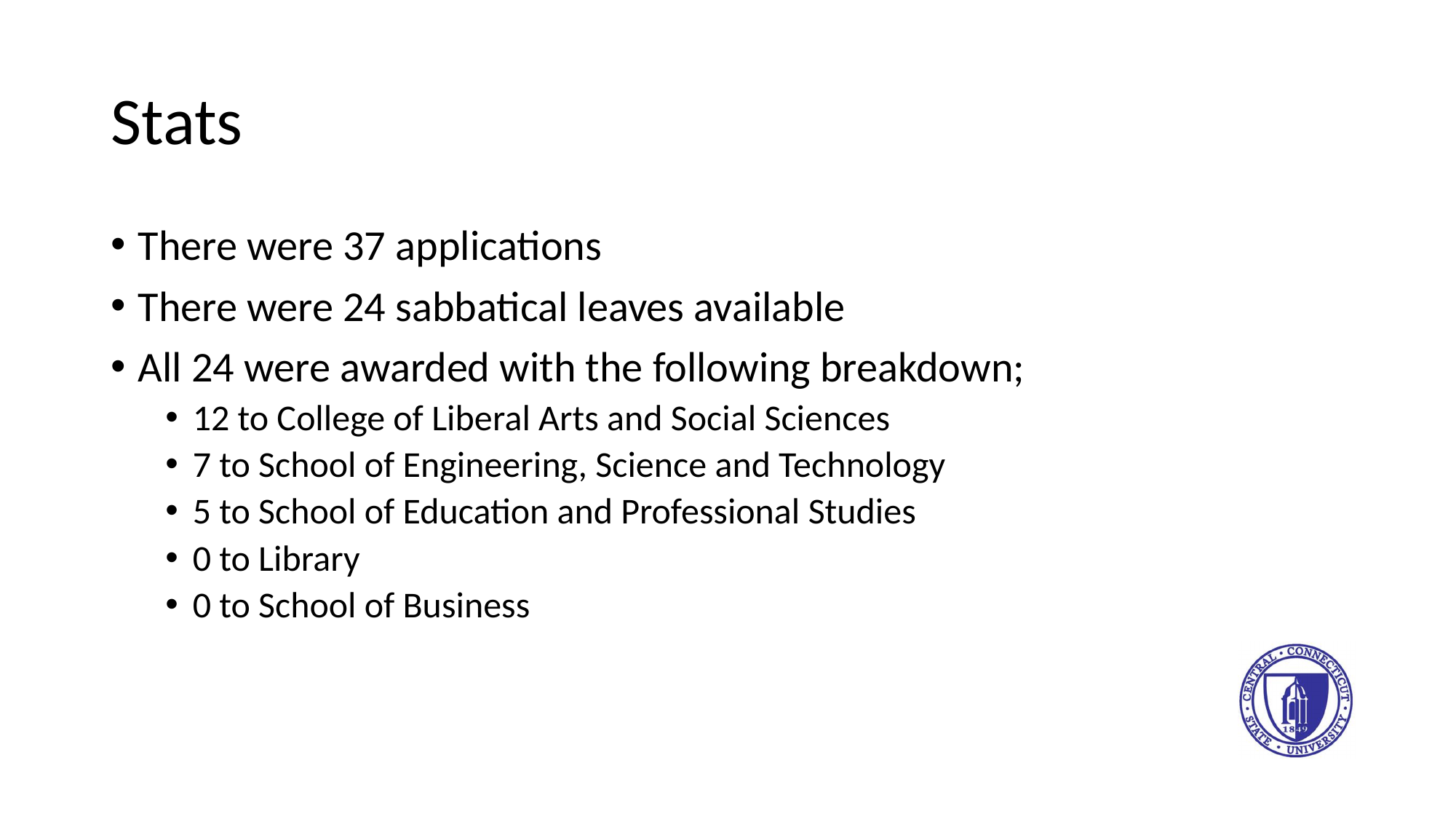

# Stats
There were 37 applications
There were 24 sabbatical leaves available
All 24 were awarded with the following breakdown;
12 to College of Liberal Arts and Social Sciences
7 to School of Engineering, Science and Technology
5 to School of Education and Professional Studies
0 to Library
0 to School of Business